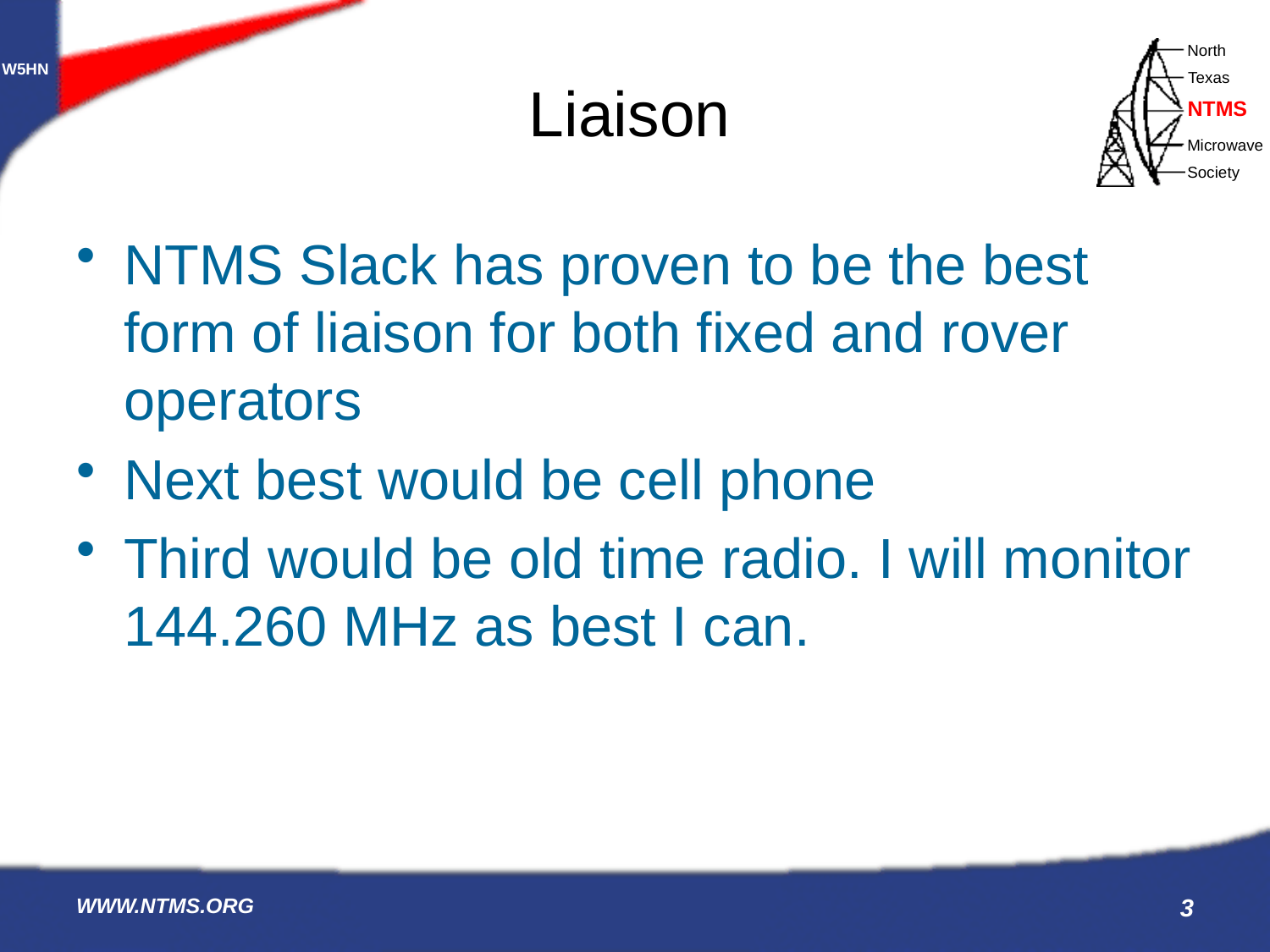

# Liaison
NTMS Slack has proven to be the best form of liaison for both fixed and rover operators
Next best would be cell phone
Third would be old time radio. I will monitor 144.260 MHz as best I can.
WWW.NTMS.ORG
3